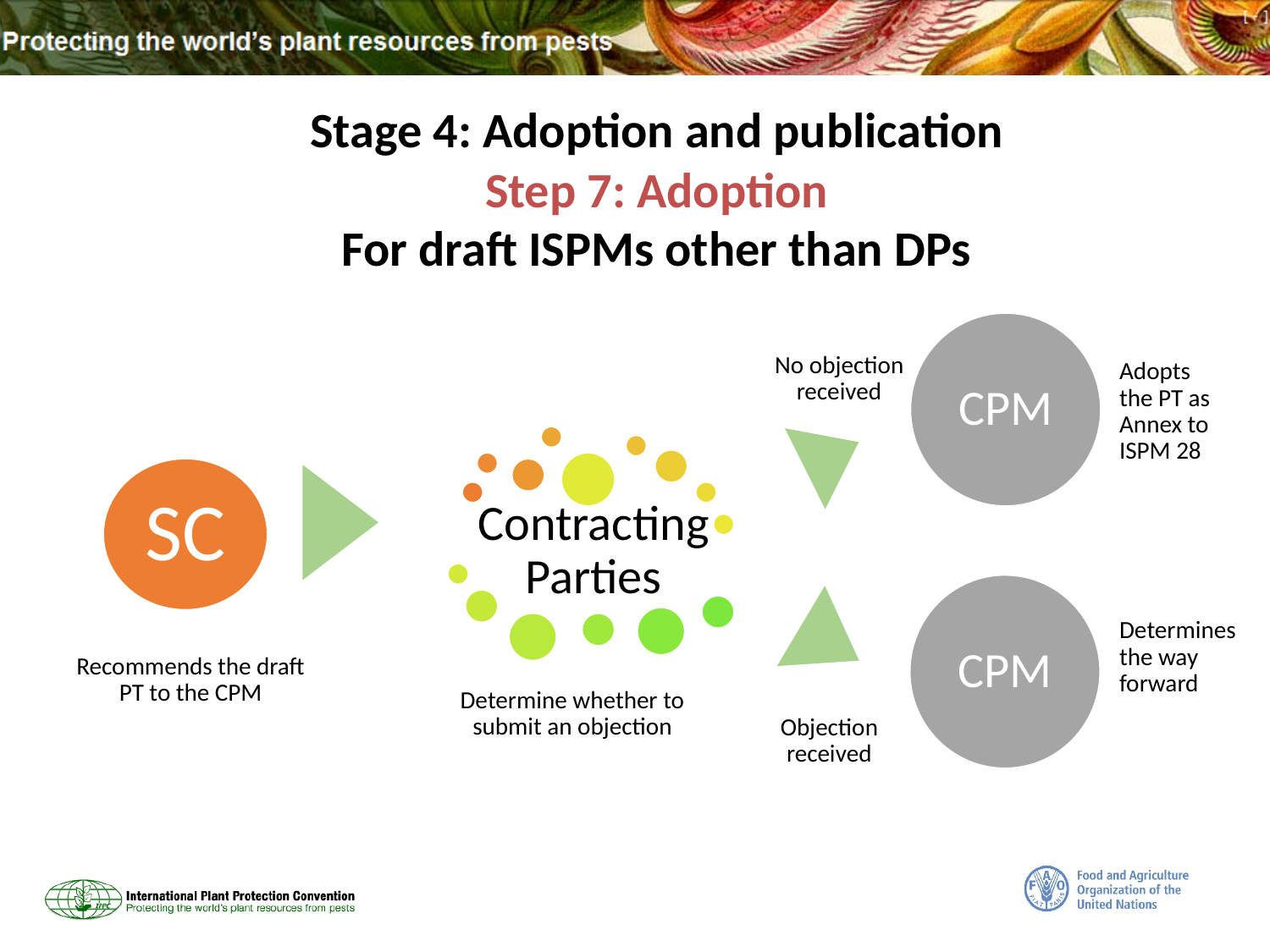

Stage 4: Adoption and publication
Step 7: Adoption
For draft ISPMs other than DPs

No objection received

CPM

Adopts the PT as Annex to ISPM 28
SC

Contracting Parties

CPM

Recommends the draft PT to the CPM
Determines the way forward

Objection received

Determine whether to submit an objection